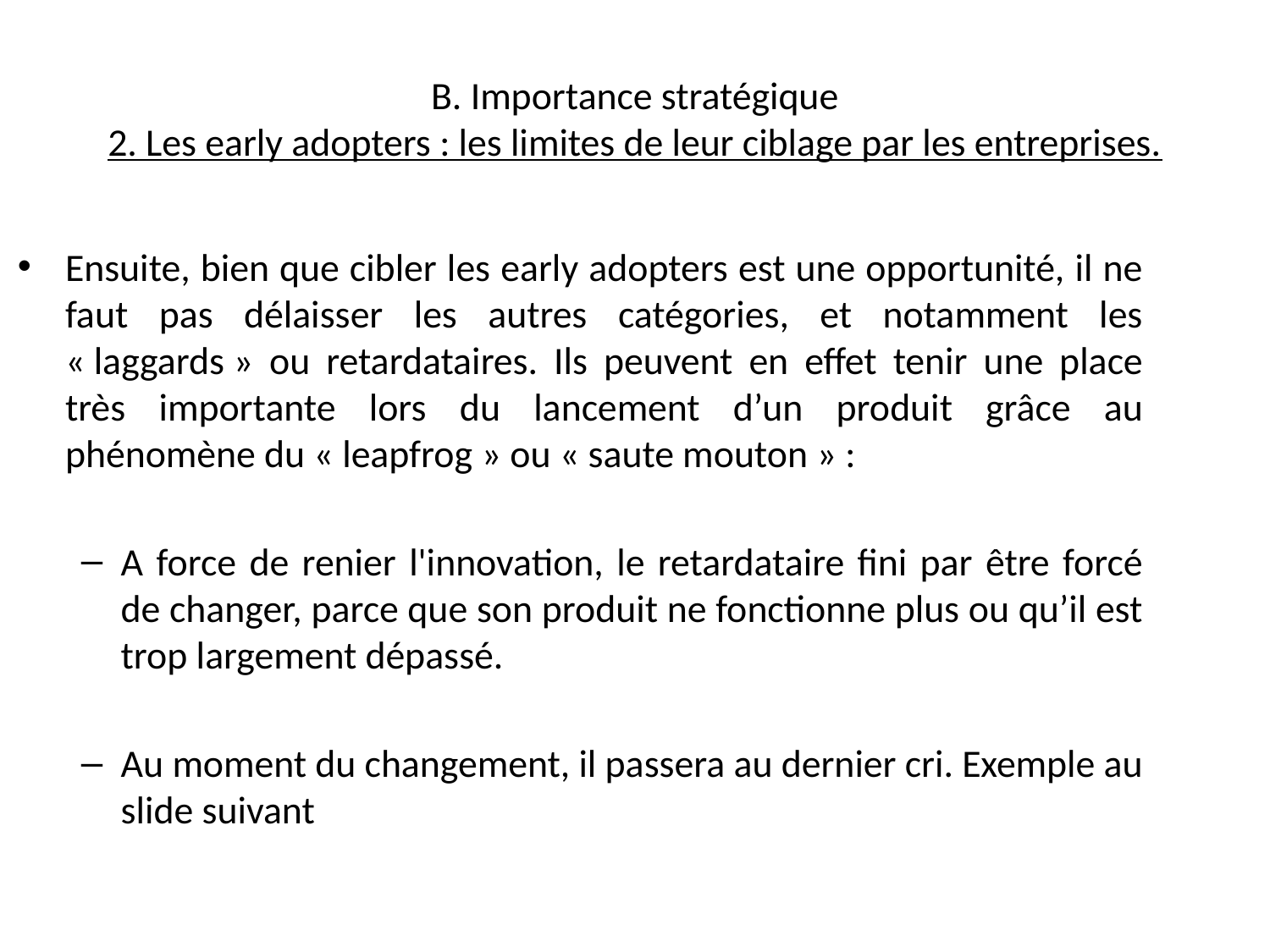

# B. Importance stratégique 2. Les early adopters : les limites de leur ciblage par les entreprises.
Ensuite, bien que cibler les early adopters est une opportunité, il ne faut pas délaisser les autres catégories, et notamment les « laggards » ou retardataires. Ils peuvent en effet tenir une place très importante lors du lancement d’un produit grâce au phénomène du « leapfrog » ou « saute mouton » :

A force de renier l'innovation, le retardataire fini par être forcé de changer, parce que son produit ne fonctionne plus ou qu’il est trop largement dépassé.

Au moment du changement, il passera au dernier cri. Exemple au slide suivant